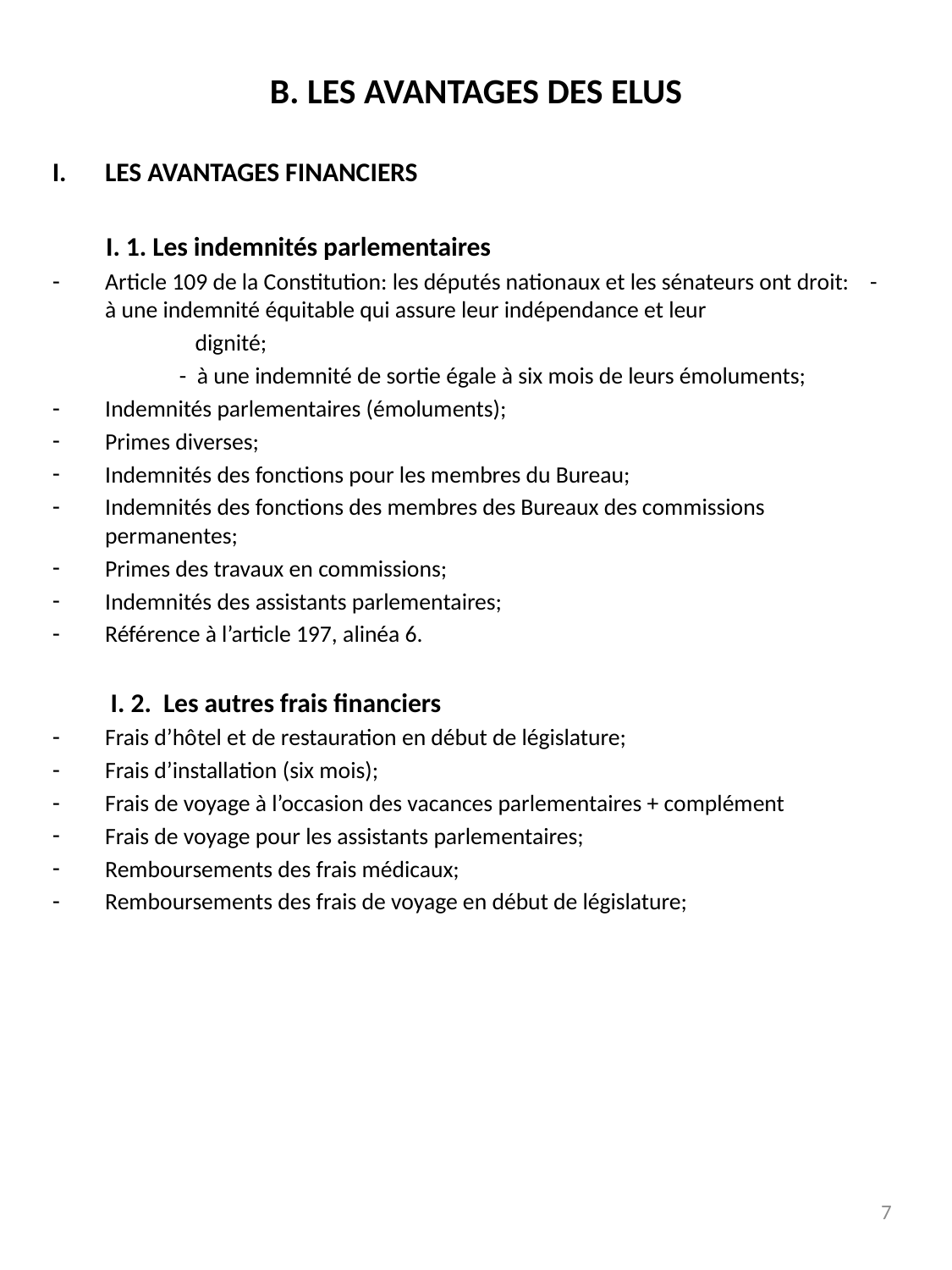

# B. LES AVANTAGES DES ELUS
LES AVANTAGES FINANCIERS

         I. 1. Les indemnités parlementaires
Article 109 de la Constitution: les députés nationaux et les sénateurs ont droit:    -  à une indemnité équitable qui assure leur indépendance et leur
                           dignité;
                        -  à une indemnité de sortie égale à six mois de leurs émoluments;
Indemnités parlementaires (émoluments);
Primes diverses;
Indemnités des fonctions pour les membres du Bureau;
Indemnités des fonctions des membres des Bureaux des commissions permanentes;
Primes des travaux en commissions;
Indemnités des assistants parlementaires;
Référence à l’article 197, alinéa 6.

           I. 2.  Les autres frais financiers
Frais d’hôtel et de restauration en début de législature;
Frais d’installation (six mois);
Frais de voyage à l’occasion des vacances parlementaires + complément
Frais de voyage pour les assistants parlementaires;
Remboursements des frais médicaux;
Remboursements des frais de voyage en début de législature;

7